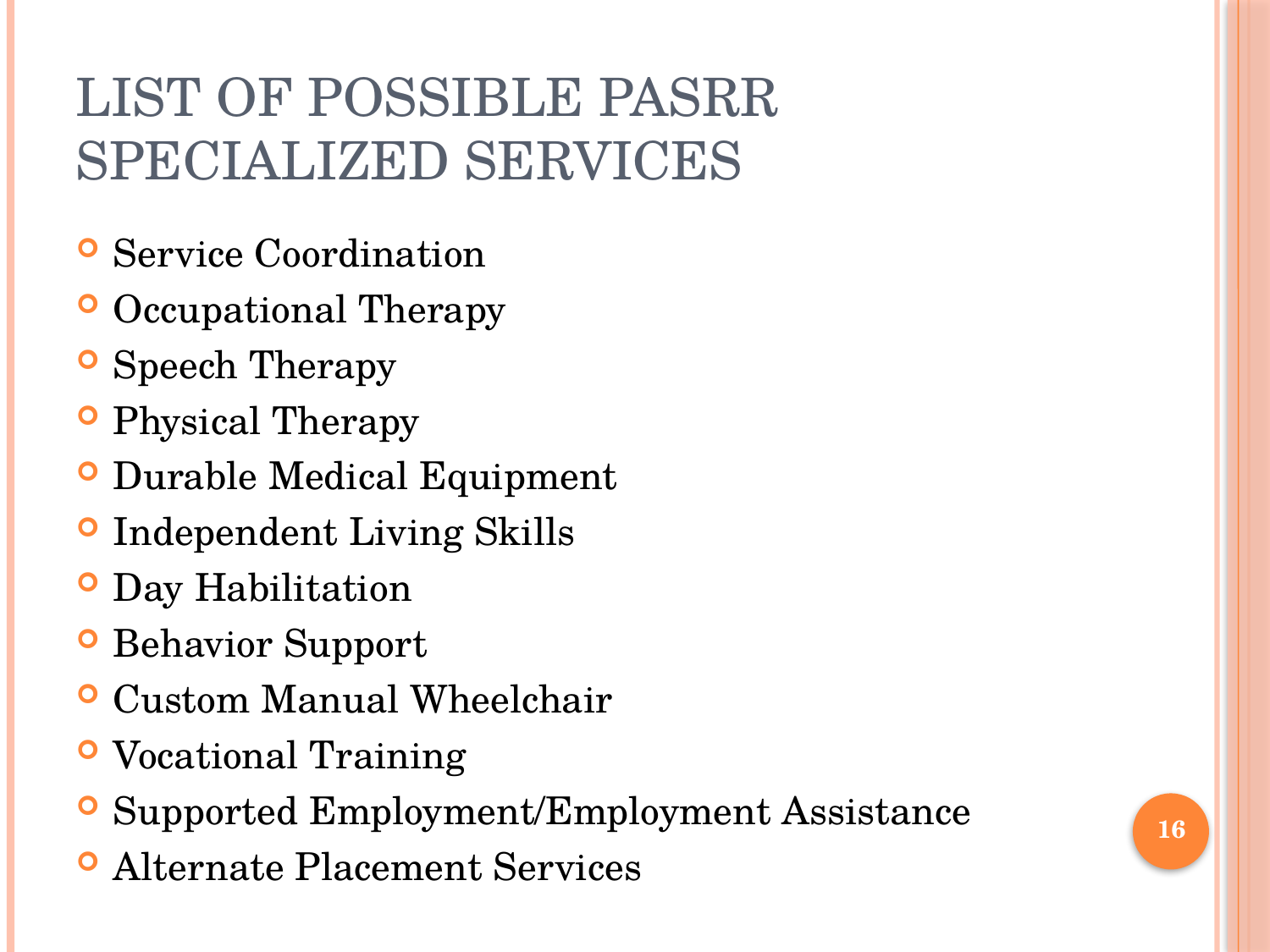

# List of Possible PASRR Specialized services
Service Coordination
Occupational Therapy
Speech Therapy
Physical Therapy
Durable Medical Equipment
Independent Living Skills
Day Habilitation
Behavior Support
Custom Manual Wheelchair
Vocational Training
Supported Employment/Employment Assistance
Alternate Placement Services

16